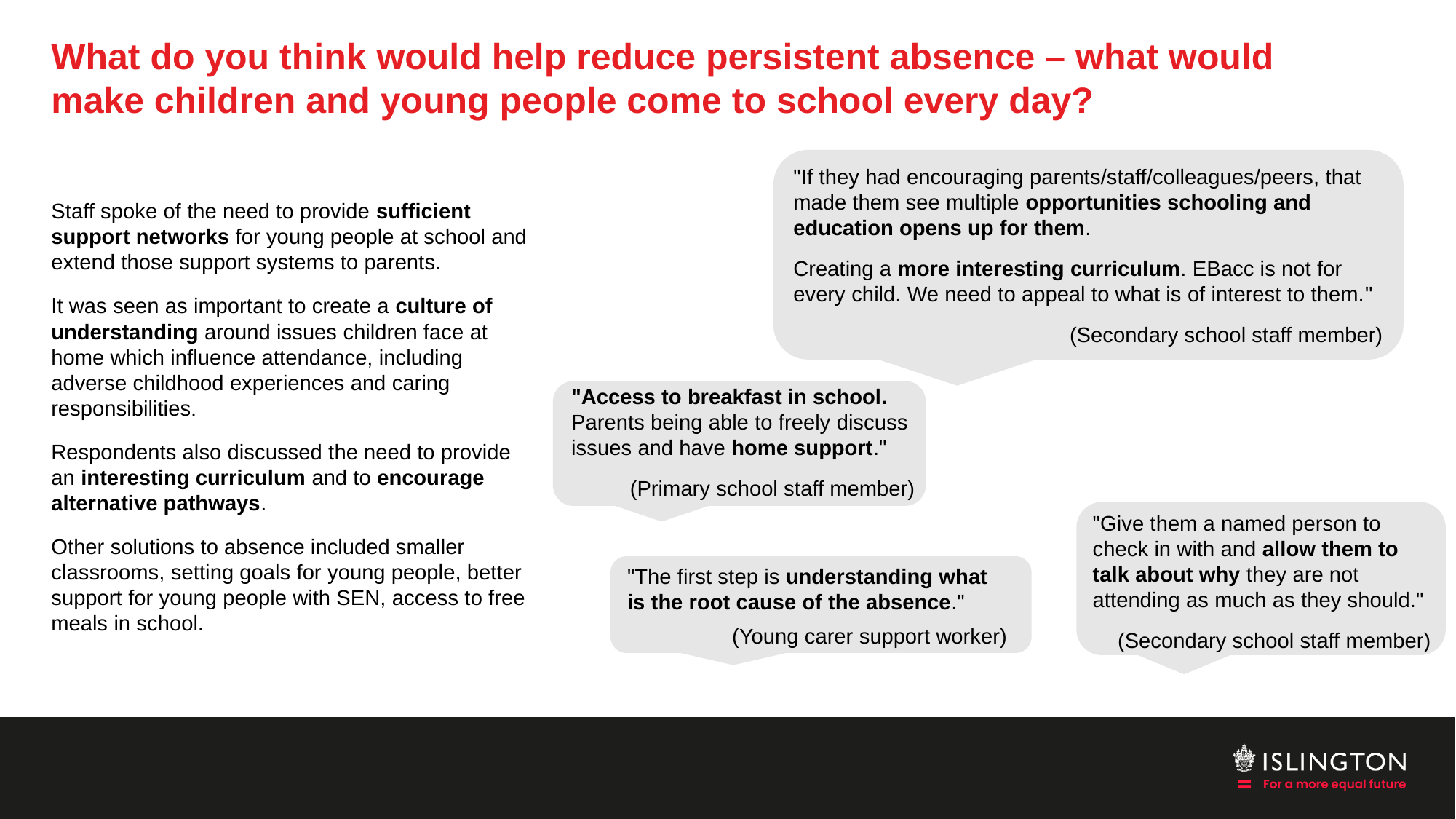

# What do you think would help reduce persistent absence – what would make children and young people come to school every day?

"If they had encouraging parents/staff/colleagues/peers, that made them see multiple opportunities schooling and education opens up for them.
Creating a more interesting curriculum. EBacc is not for every child. We need to appeal to what is of interest to them."
(Secondary school staff member)
Staff spoke of the need to provide sufficient support networks for young people at school and extend those support systems to parents.
It was seen as important to create a culture of understanding around issues children face at home which influence attendance, including adverse childhood experiences and caring responsibilities.
Respondents also discussed the need to provide an interesting curriculum and to encourage alternative pathways.
Other solutions to absence included smaller classrooms, setting goals for young people, better support for young people with SEN, access to free meals in school.
"Access to breakfast in school. Parents being able to freely discuss issues and have home support."
(Primary school staff member)

"Give them a named person to check in with and allow them to talk about why they are not attending as much as they should."
(Secondary school staff member)

"The first step is understanding what is the root cause of the absence."
(Young carer support worker)